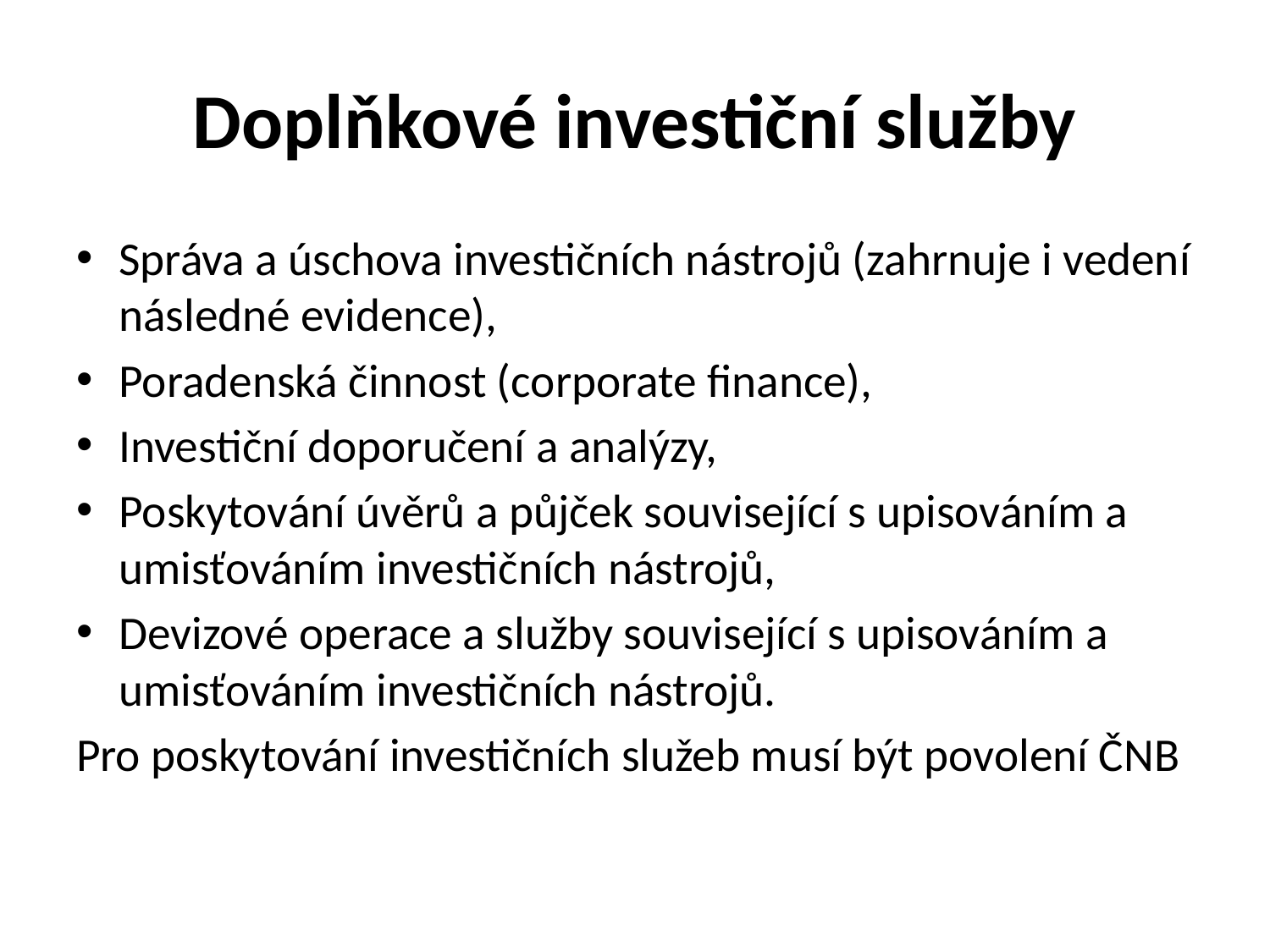

# Doplňkové investiční služby
Správa a úschova investičních nástrojů (zahrnuje i vedení následné evidence),
Poradenská činnost (corporate finance),
Investiční doporučení a analýzy,
Poskytování úvěrů a půjček související s upisováním a umisťováním investičních nástrojů,
Devizové operace a služby související s upisováním a umisťováním investičních nástrojů.
Pro poskytování investičních služeb musí být povolení ČNB